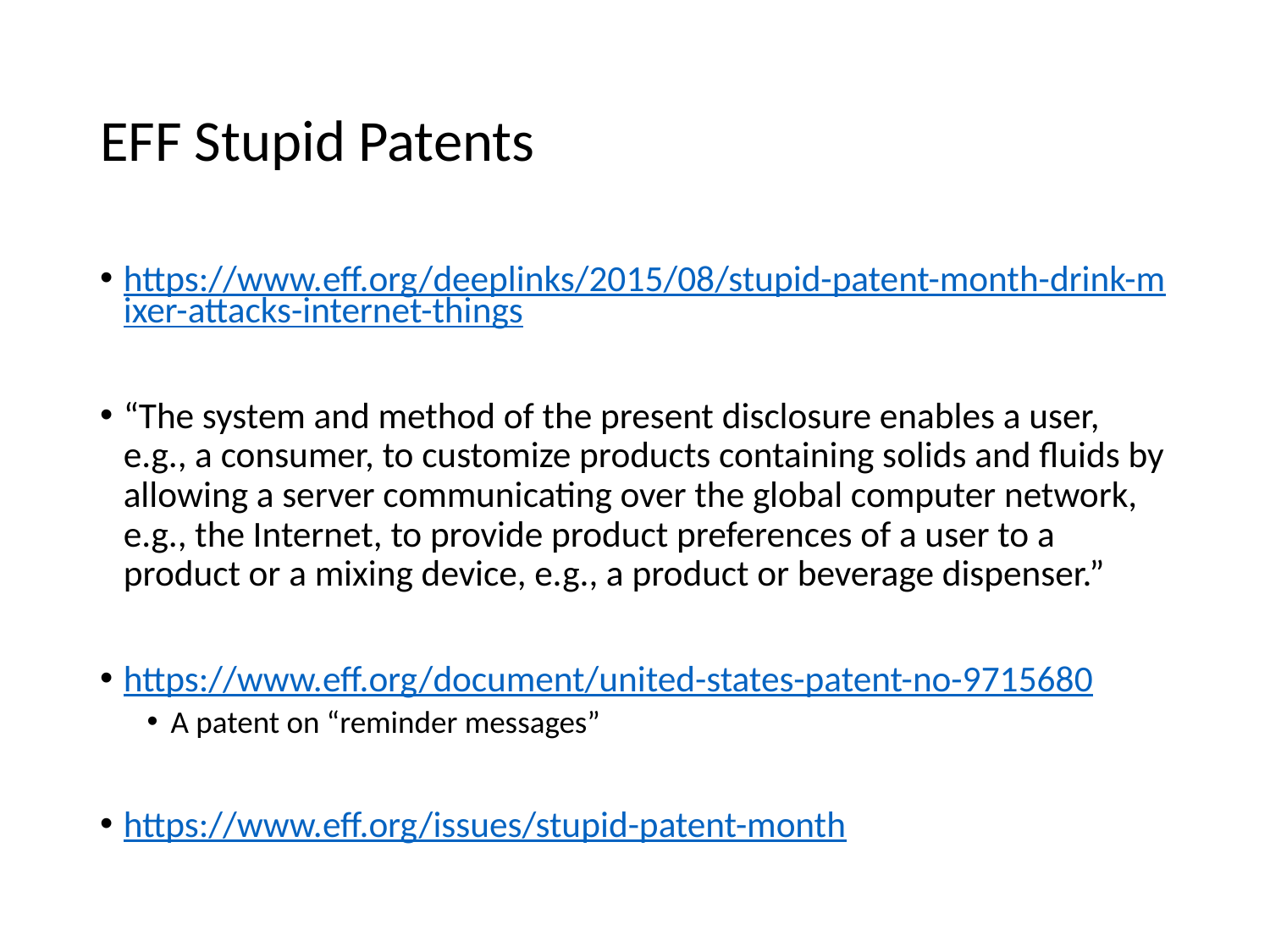

# EFF Stupid Patents
https://www.eff.org/deeplinks/2015/08/stupid-patent-month-drink-mixer-attacks-internet-things

“The system and method of the present disclosure enables a user, e.g., a consumer, to customize products containing solids and fluids by allowing a server communicating over the global computer network, e.g., the Internet, to provide product preferences of a user to a product or a mixing device, e.g., a product or beverage dispenser.”

https://www.eff.org/document/united-states-patent-no-9715680
A patent on “reminder messages”

https://www.eff.org/issues/stupid-patent-month